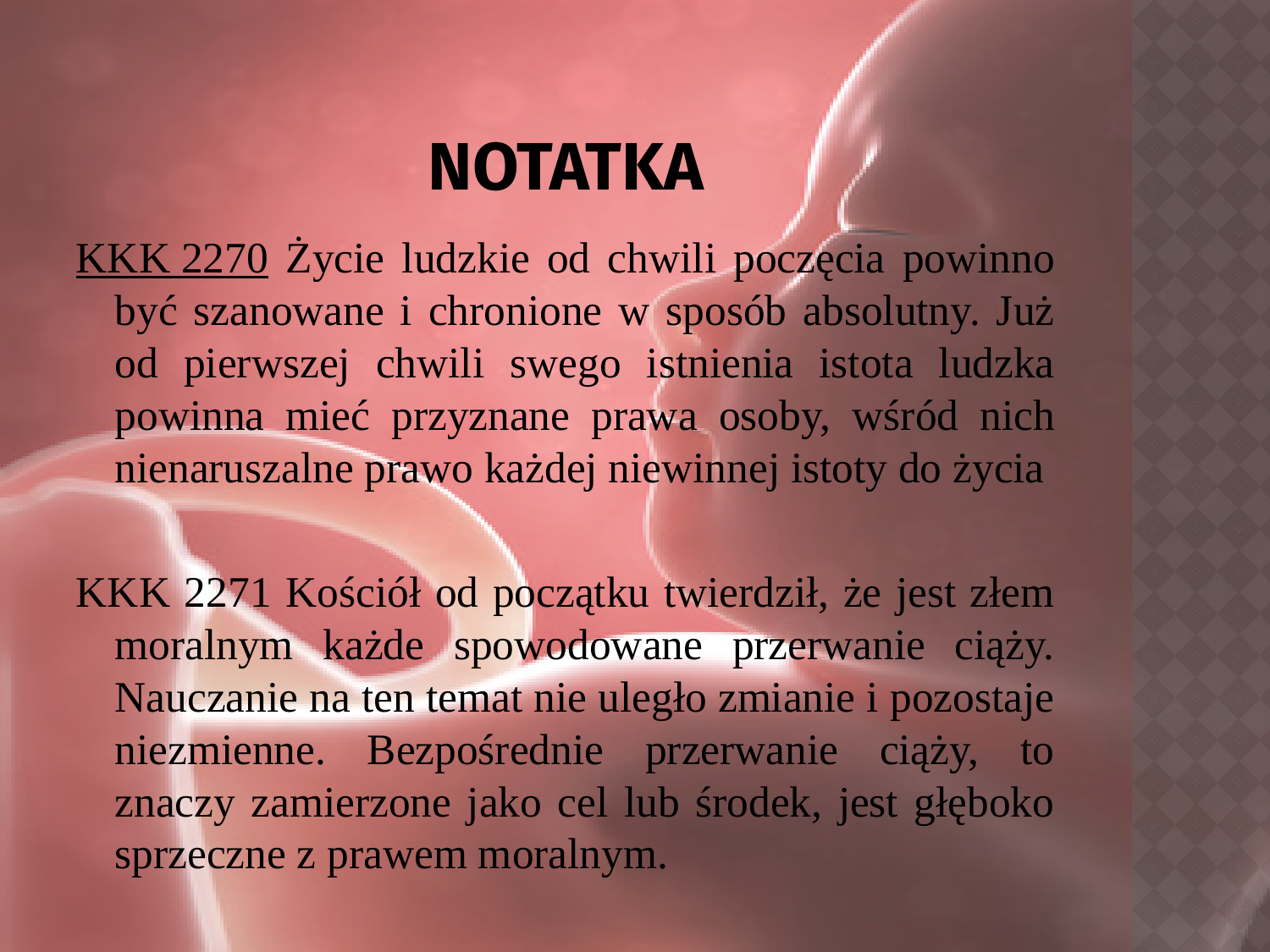

# notatka
KKK 2270 Życie ludzkie od chwili poczęcia powinno być szanowane i chronione w sposób absolutny. Już od pierwszej chwili swego istnienia istota ludzka powinna mieć przyznane prawa osoby, wśród nich nienaruszalne prawo każdej niewinnej istoty do życia

KKK 2271 Kościół od początku twierdził, że jest złem moralnym każde spowodowane przerwanie ciąży. Nauczanie na ten temat nie uległo zmianie i pozostaje niezmienne. Bezpośrednie przerwanie ciąży, to znaczy zamierzone jako cel lub środek, jest głęboko sprzeczne z prawem moralnym.